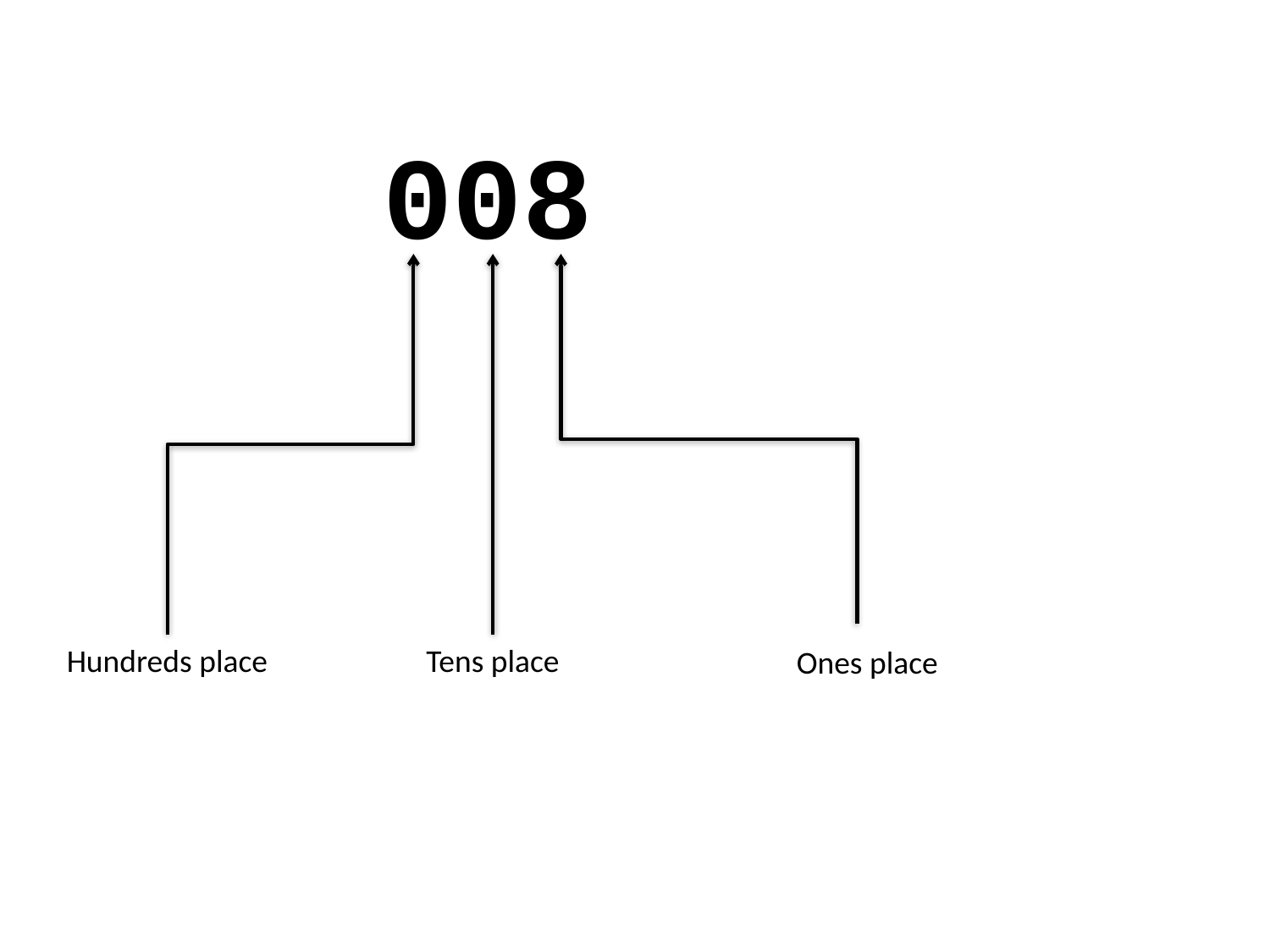

008
Hundreds place
Tens place
Ones place